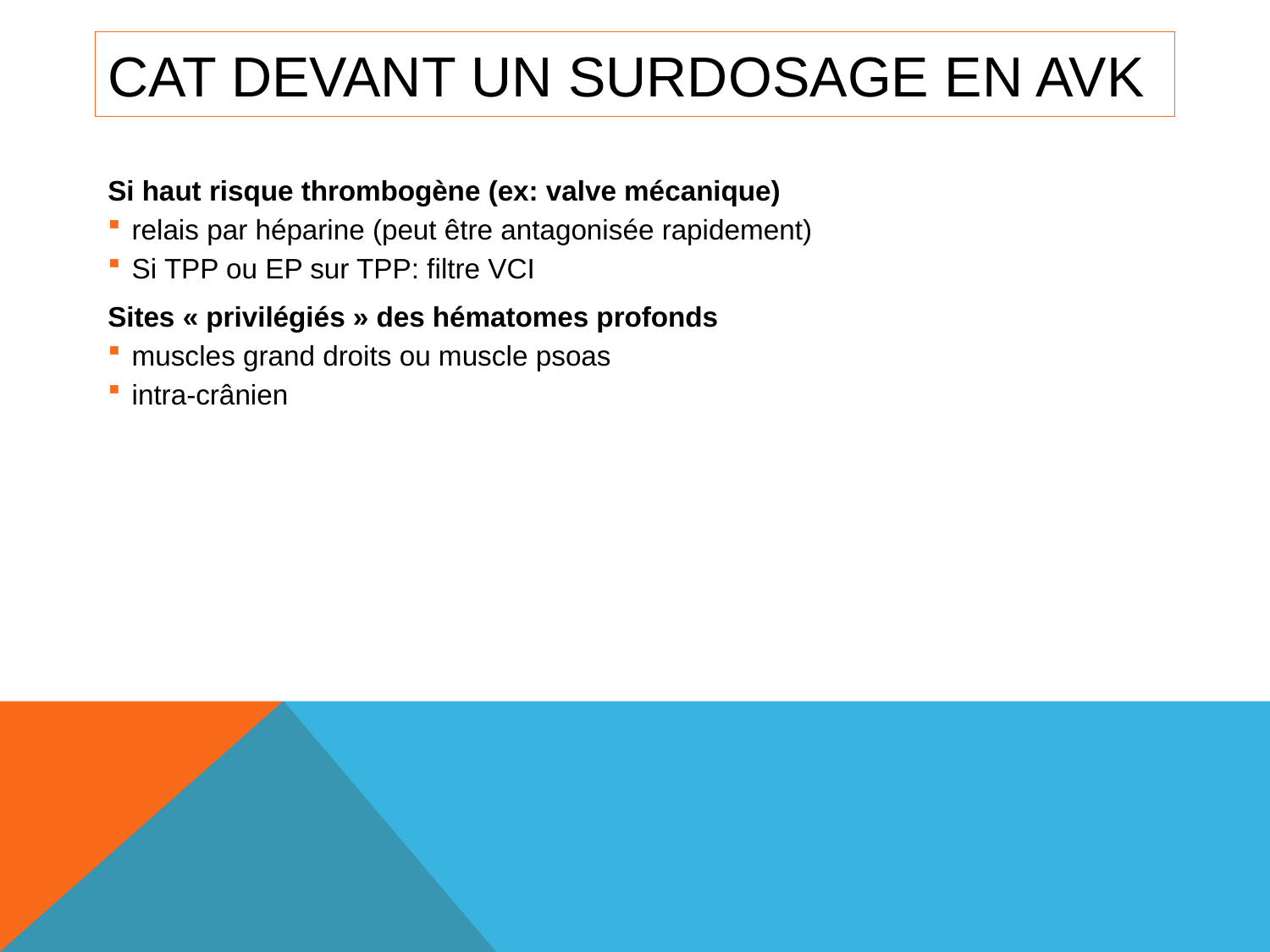

# CAT devant un surdosage en AVK
Si haut risque thrombogène (ex: valve mécanique)
relais par héparine (peut être antagonisée rapidement)
Si TPP ou EP sur TPP: filtre VCI
Sites « privilégiés » des hématomes profonds
muscles grand droits ou muscle psoas
intra-crânien